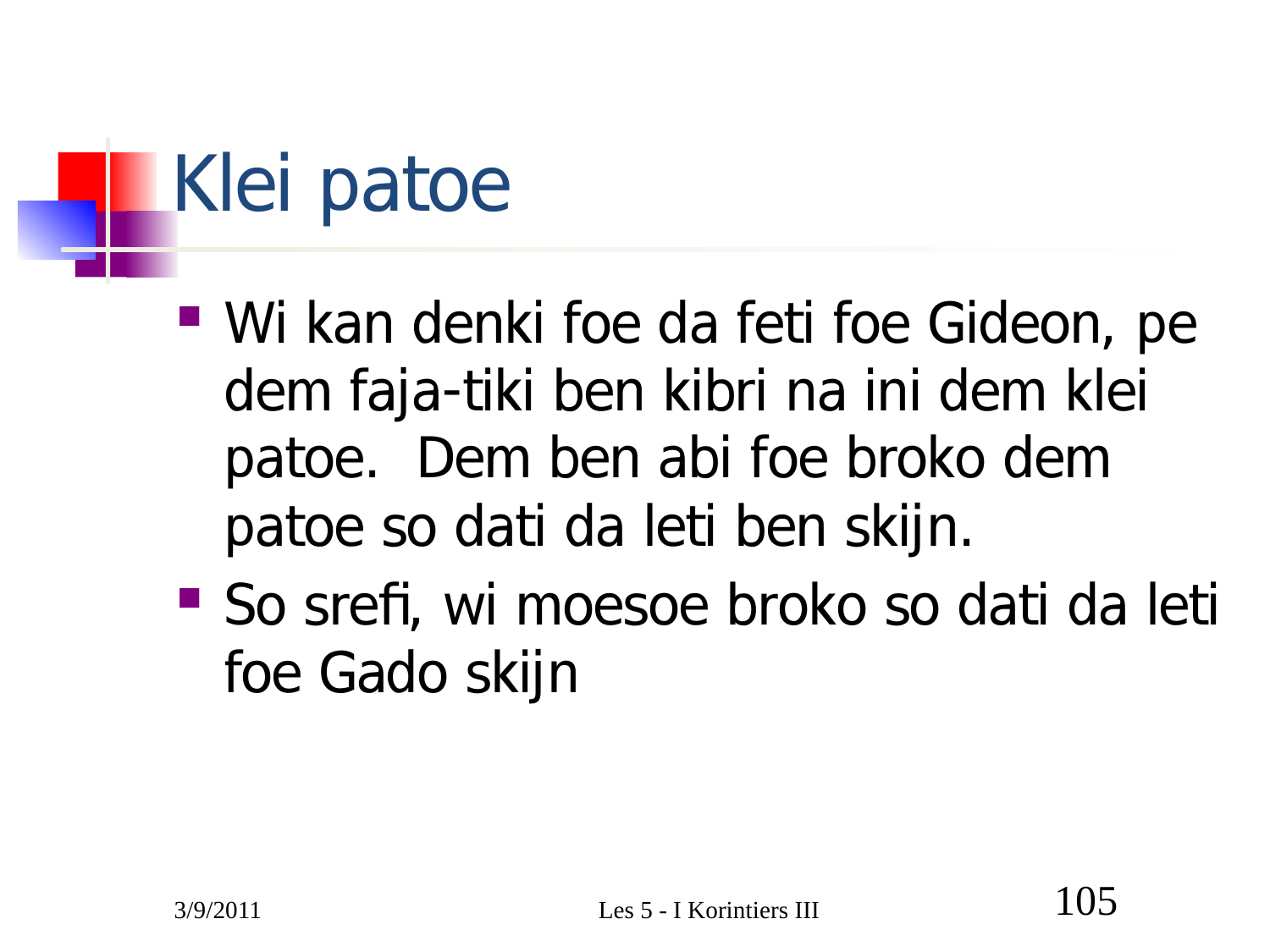

# Klei patoe
Wi kan denki foe da feti foe Gideon, pe dem faja-tiki ben kibri na ini dem klei patoe.  Dem ben abi foe broko dem patoe so dati da leti ben skijn.
So srefi, wi moesoe broko so dati da leti foe Gado skijn
3/9/2011
Les 5 - I Korintiers III
105